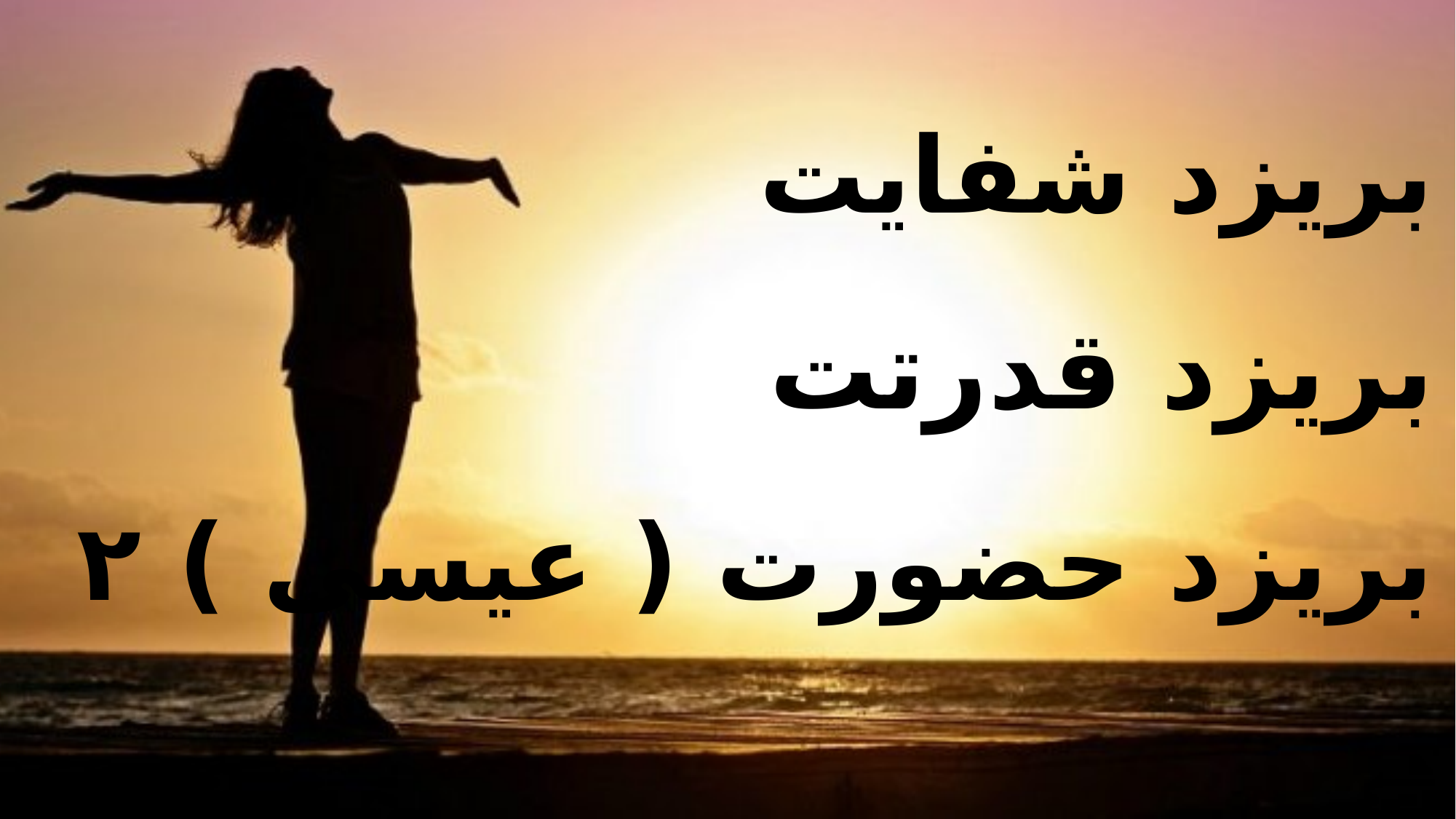

بریزد شفایت
بریزد قدرتت
بریزد حضورت ( عیسی ) ۲